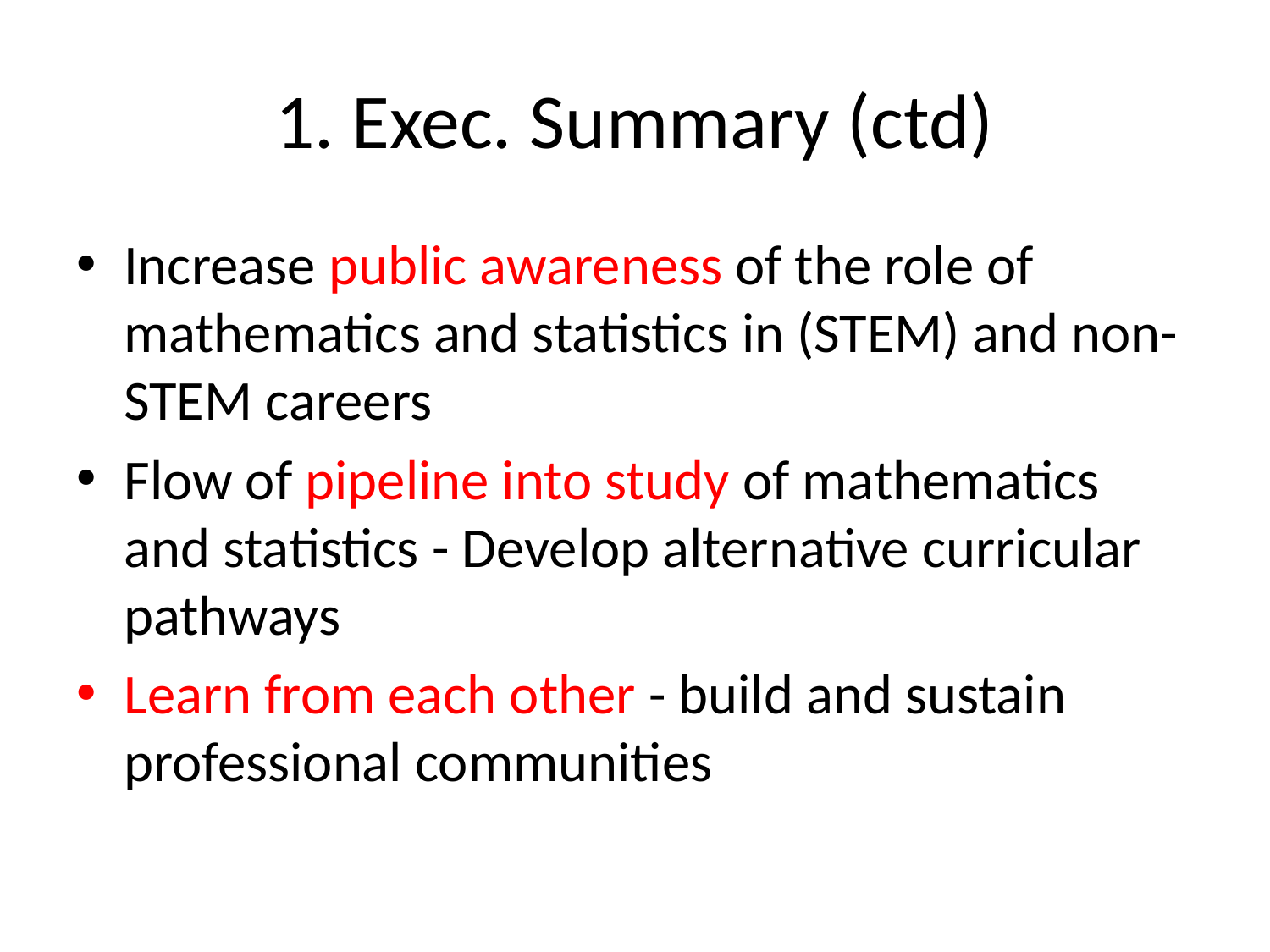

# 1. Exec. Summary (ctd)
Increase public awareness of the role of mathematics and statistics in (STEM) and non-STEM careers
Flow of pipeline into study of mathematics and statistics - Develop alternative curricular pathways
Learn from each other - build and sustain professional communities